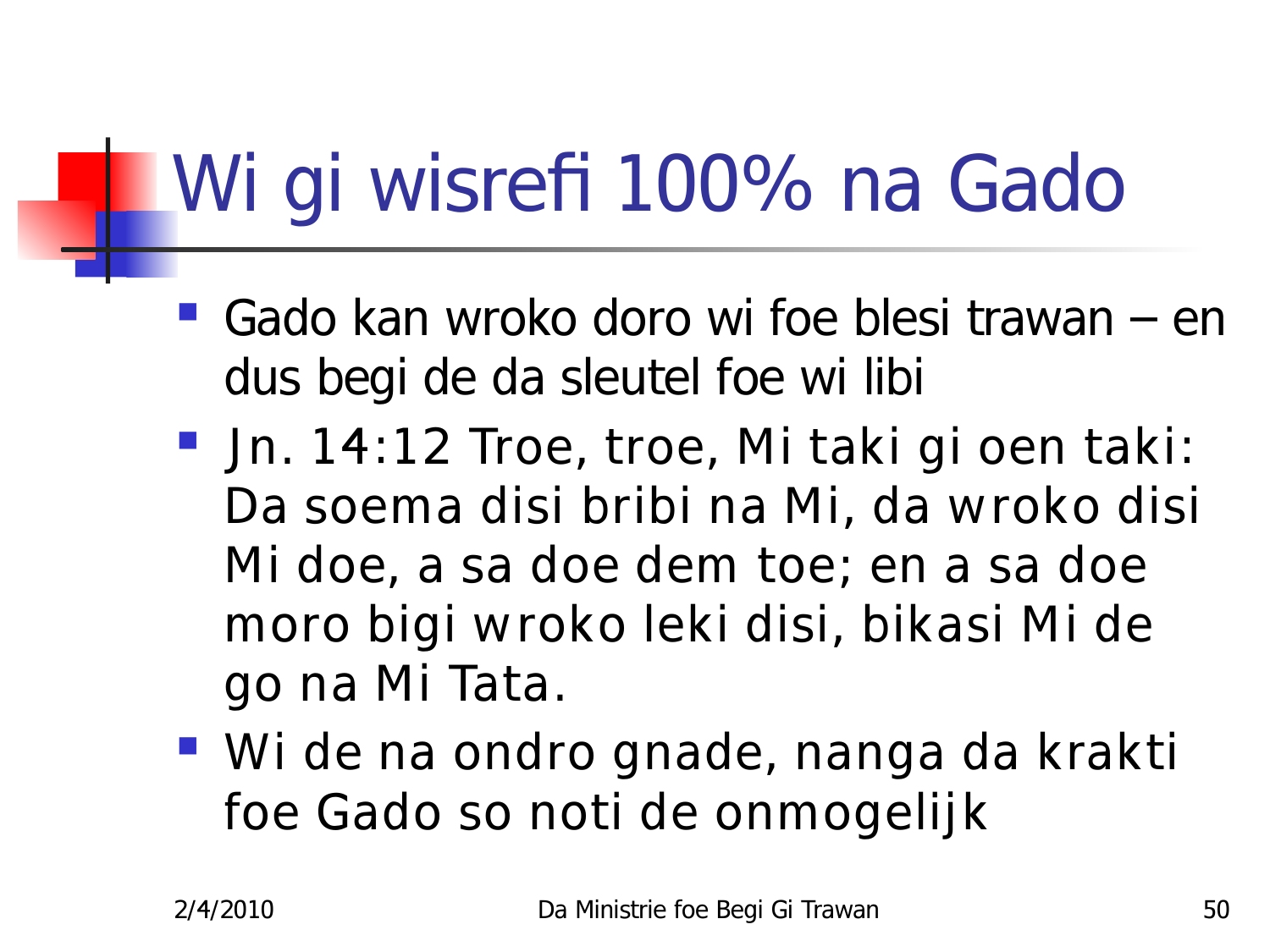

# Wi gi wisrefi 100% na Gado
Gado kan wroko doro wi foe blesi trawan – en dus begi de da sleutel foe wi libi
Jn. 14:12 Troe, troe, Mi taki gi oen taki: Da soema disi bribi na Mi, da wroko disi Mi doe, a sa doe dem toe; en a sa doe moro bigi wroko leki disi, bikasi Mi de go na Mi Tata.
Wi de na ondro gnade, nanga da krakti foe Gado so noti de onmogelijk
2/4/2010
Da Ministrie foe Begi Gi Trawan
50